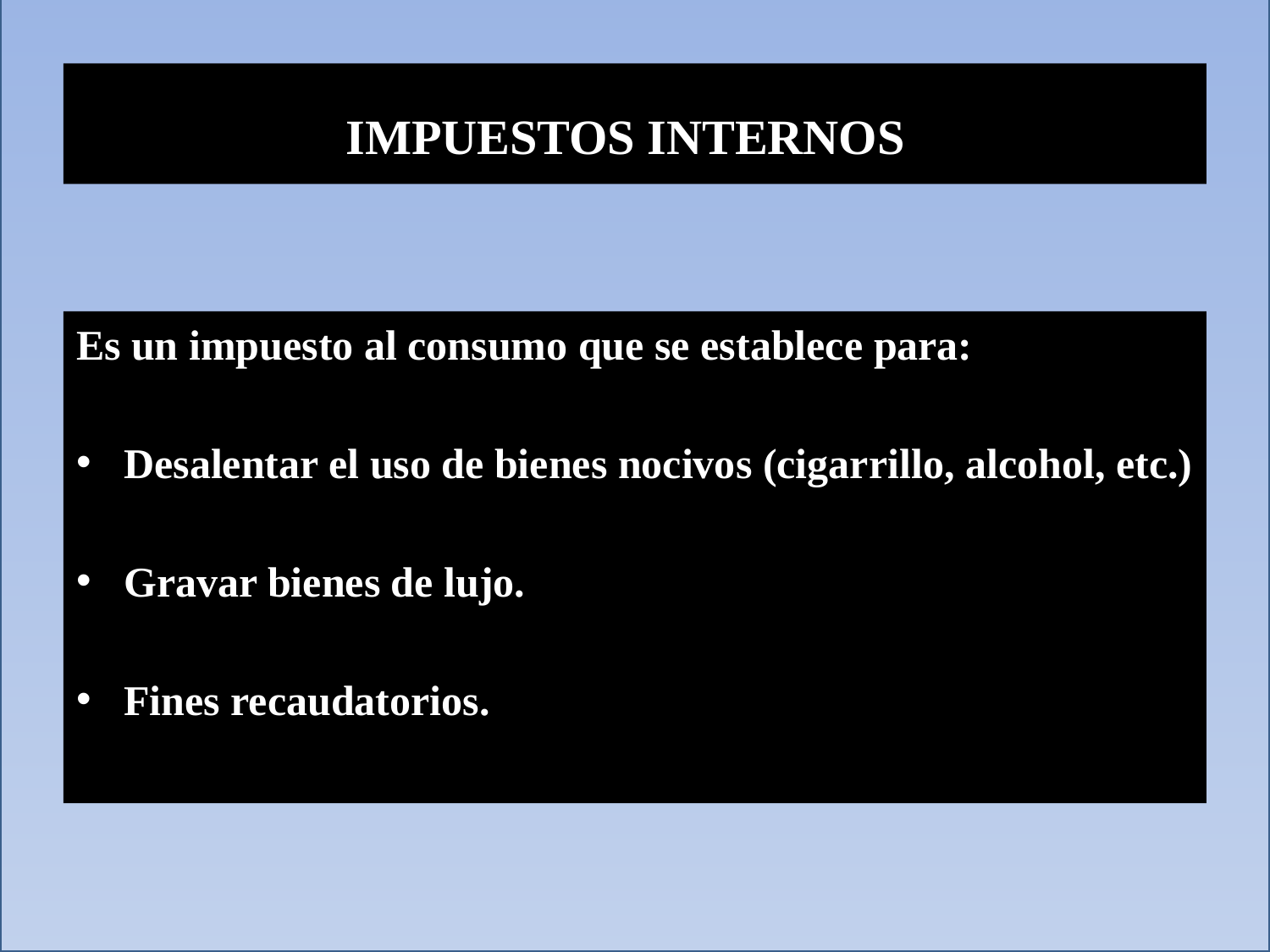

IMPUESTOS INTERNOS
Es un impuesto al consumo que se establece para:

Desalentar el uso de bienes nocivos (cigarrillo, alcohol, etc.)

Gravar bienes de lujo.

Fines recaudatorios.